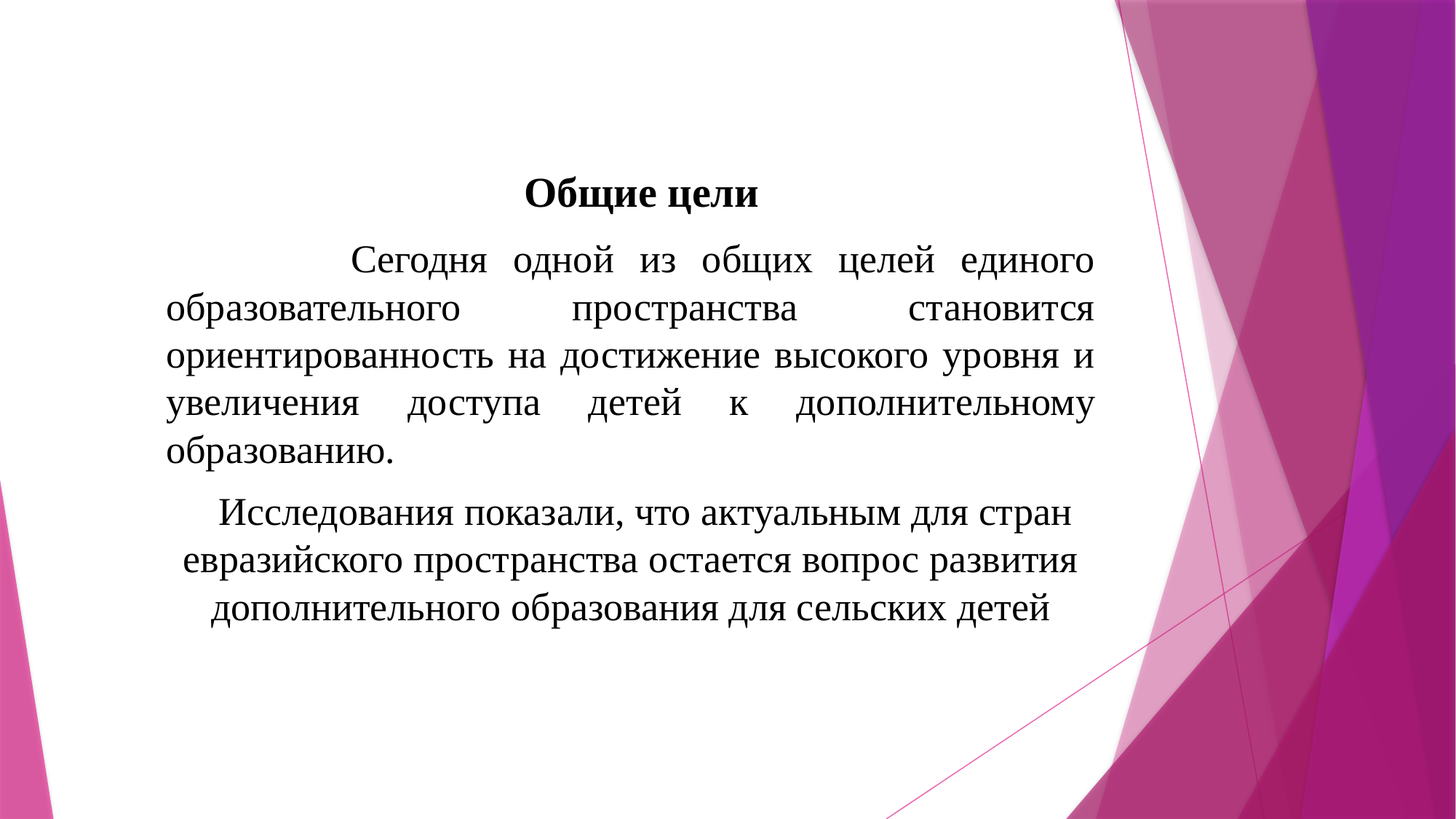

Общие цели
       Сегодня одной из общих целей единого образовательного пространства становится ориентированность на достижение высокого уровня и увеличения доступа детей к дополнительному образованию.
   Исследования показали, что актуальным для стран евразийского пространства остается вопрос развития дополнительного образования для сельских детей